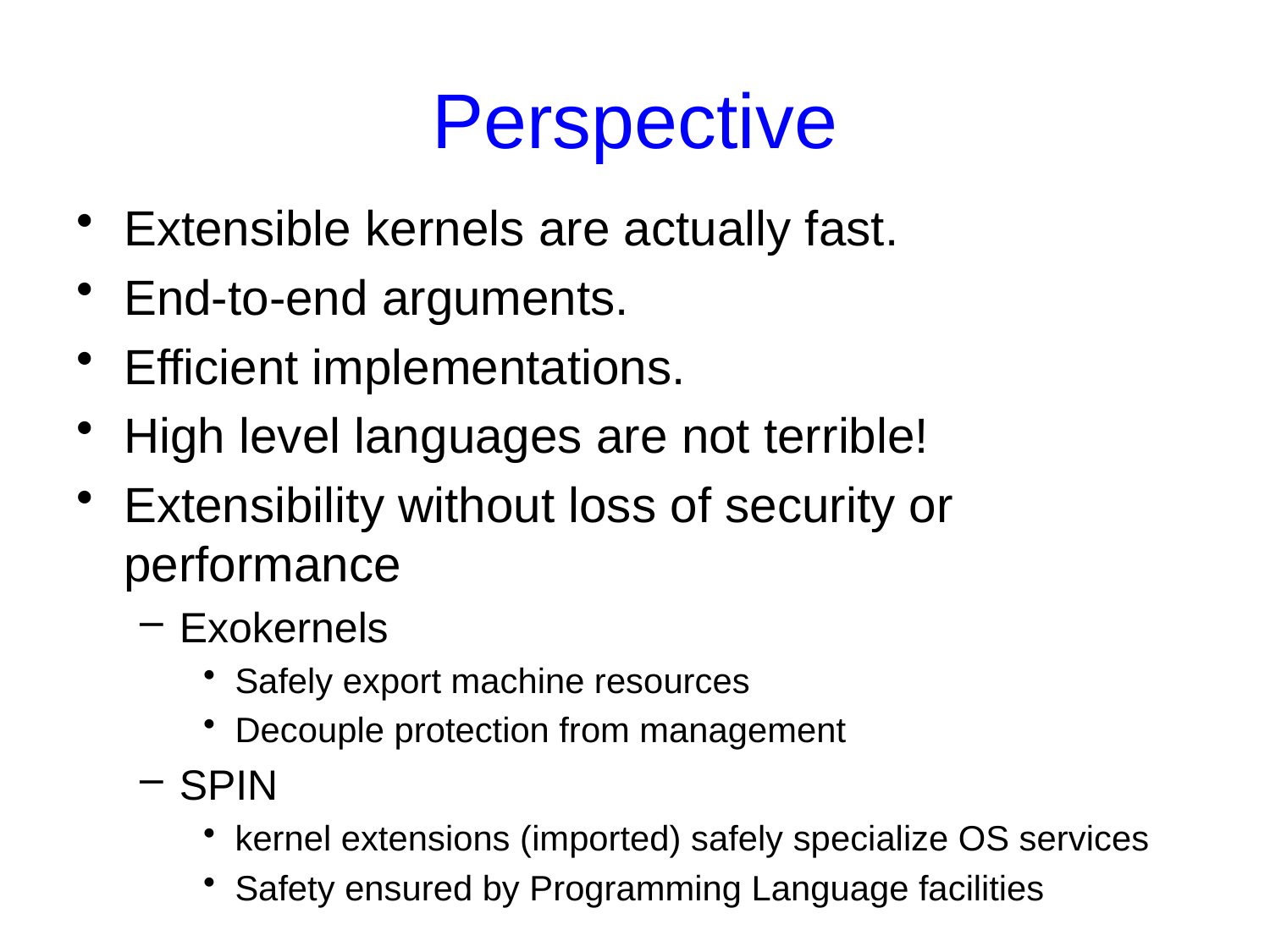

# Perspective
Extensible kernels are actually fast.
End-to-end arguments.
Efficient implementations.
High level languages are not terrible!
Extensibility without loss of security or performance
Exokernels
Safely export machine resources
Decouple protection from management
SPIN
kernel extensions (imported) safely specialize OS services
Safety ensured by Programming Language facilities